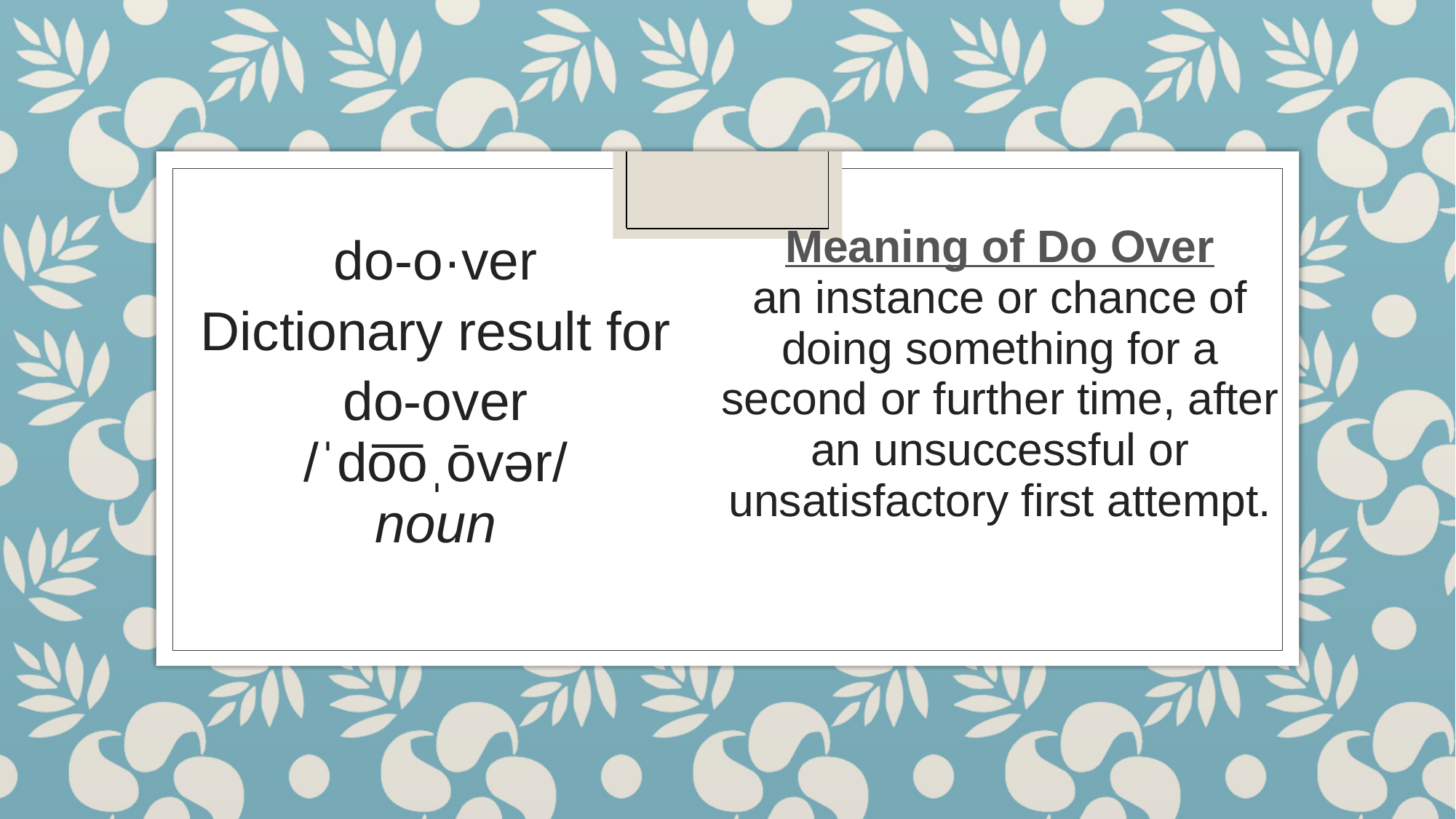

| do-o·ver Dictionary result for do-over /ˈdo͞oˌōvər/ noun | Meaning of Do Over an instance or chance of doing something for a second or further time, after an unsuccessful or unsatisfactory first attempt. |
| --- | --- |